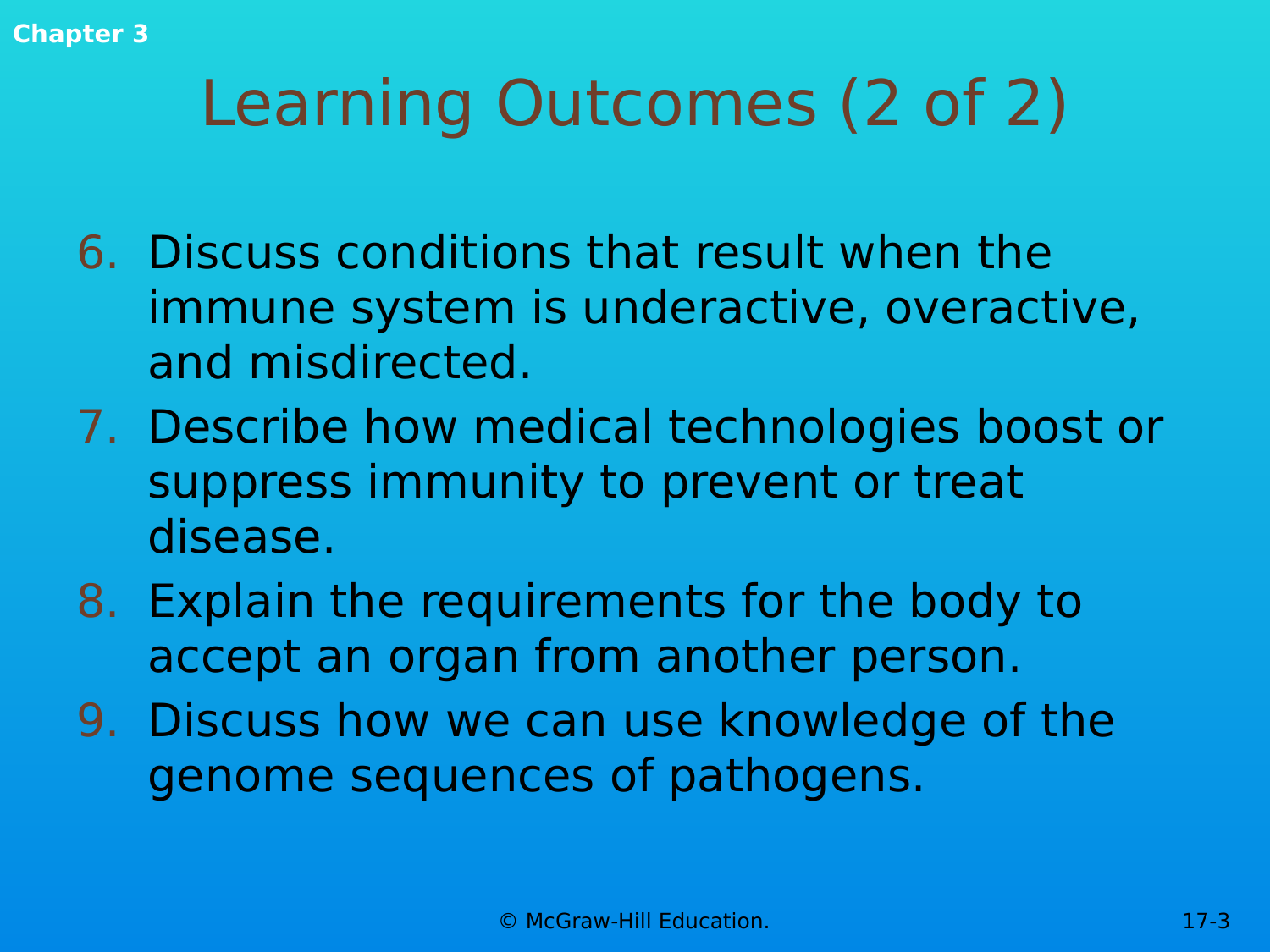

# Learning Outcomes (2 of 2)
Discuss conditions that result when the immune system is underactive, overactive, and misdirected.
Describe how medical technologies boost or suppress immunity to prevent or treat disease.
Explain the requirements for the body to accept an organ from another person.
Discuss how we can use knowledge of the genome sequences of pathogens.